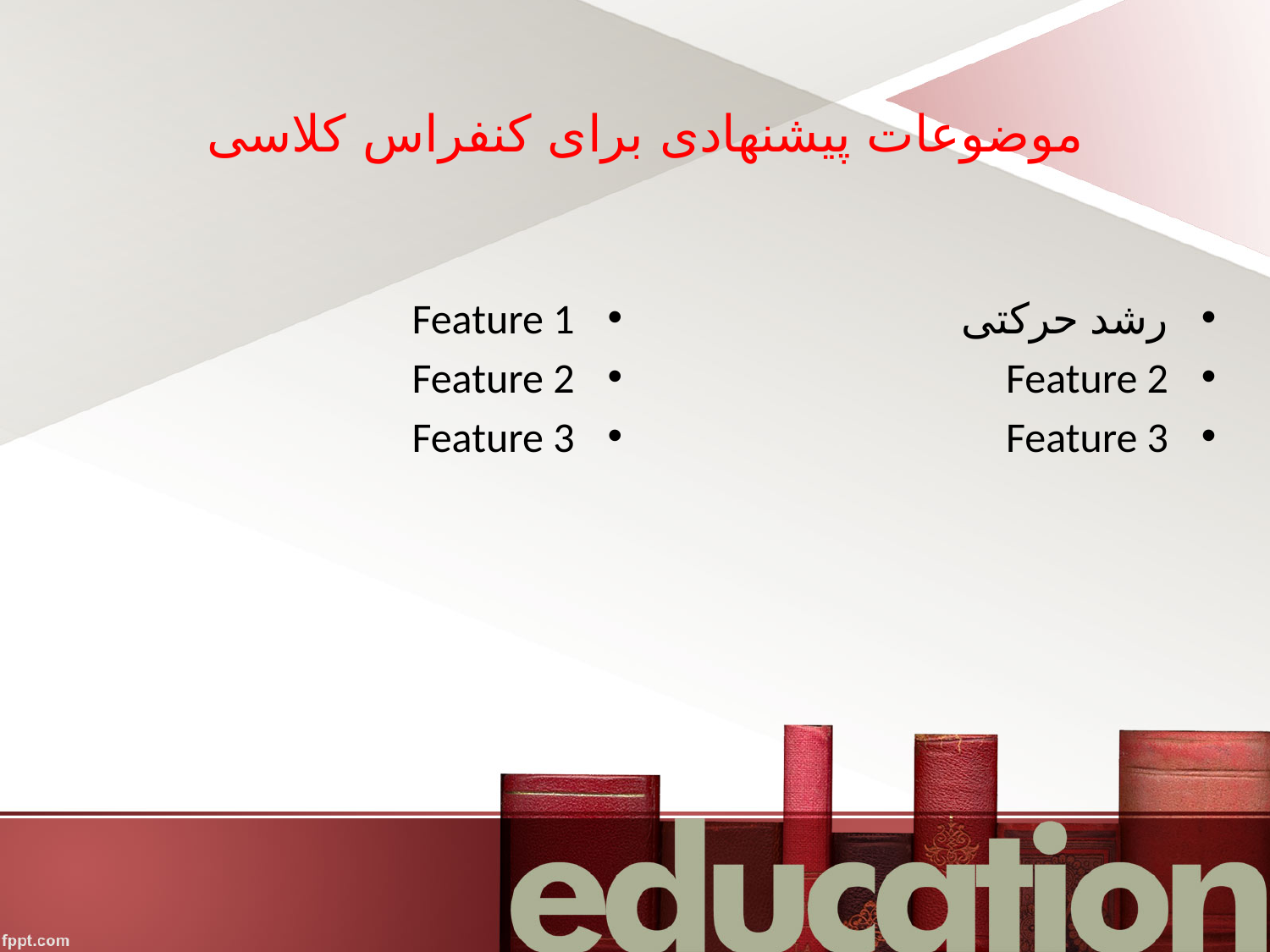

# موضوعات پیشنهادی برای کنفراس کلاسی
Feature 1
Feature 2
Feature 3
رشد حرکتی
Feature 2
Feature 3